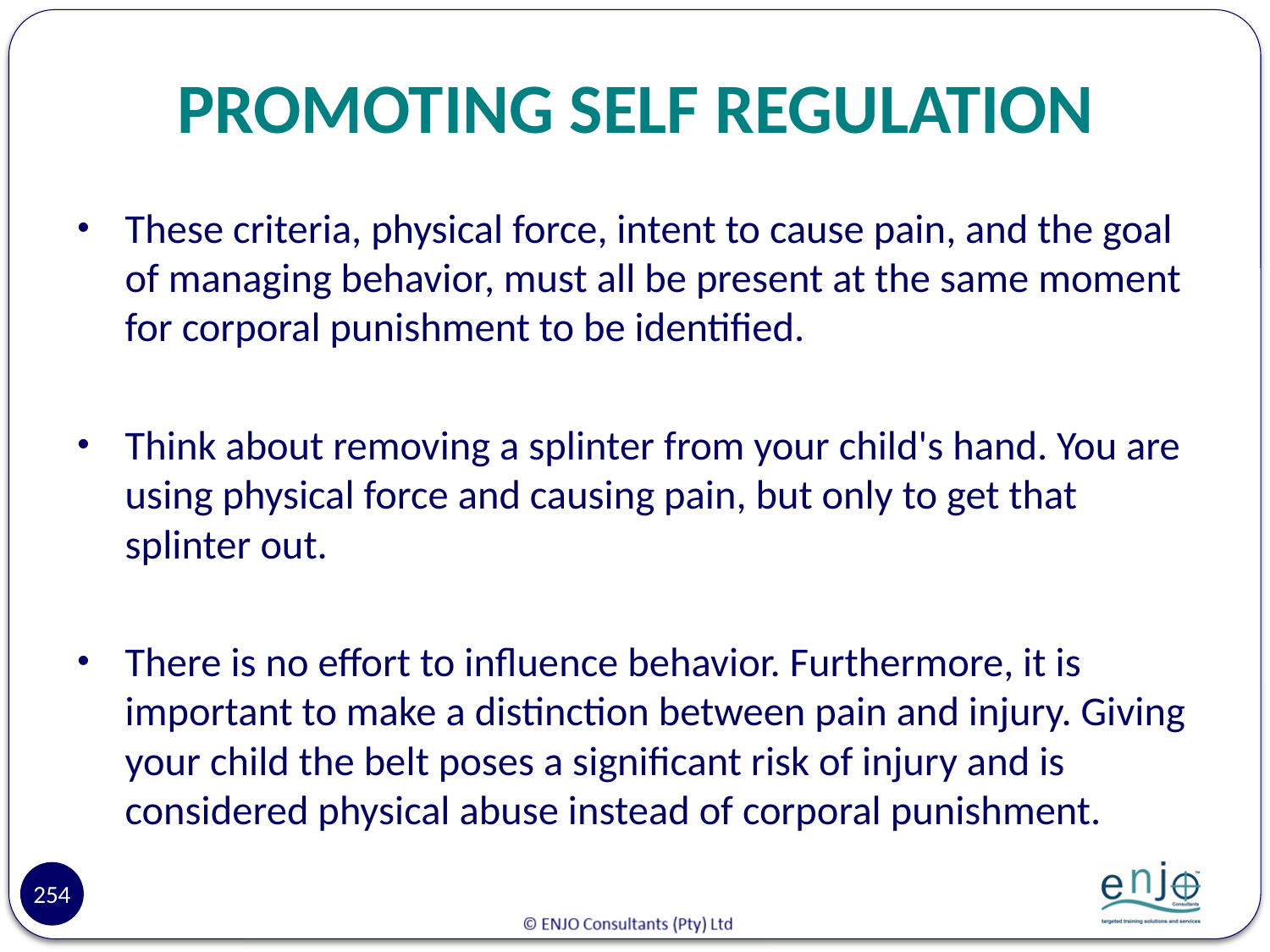

# PROMOTING SELF REGULATION
These criteria, physical force, intent to cause pain, and the goal of managing behavior, must all be present at the same moment for corporal punishment to be identified.

Think about removing a splinter from your child's hand. You are using physical force and causing pain, but only to get that splinter out.

There is no effort to influence behavior. Furthermore, it is important to make a distinction between pain and injury. Giving your child the belt poses a significant risk of injury and is considered physical abuse instead of corporal punishment.

254